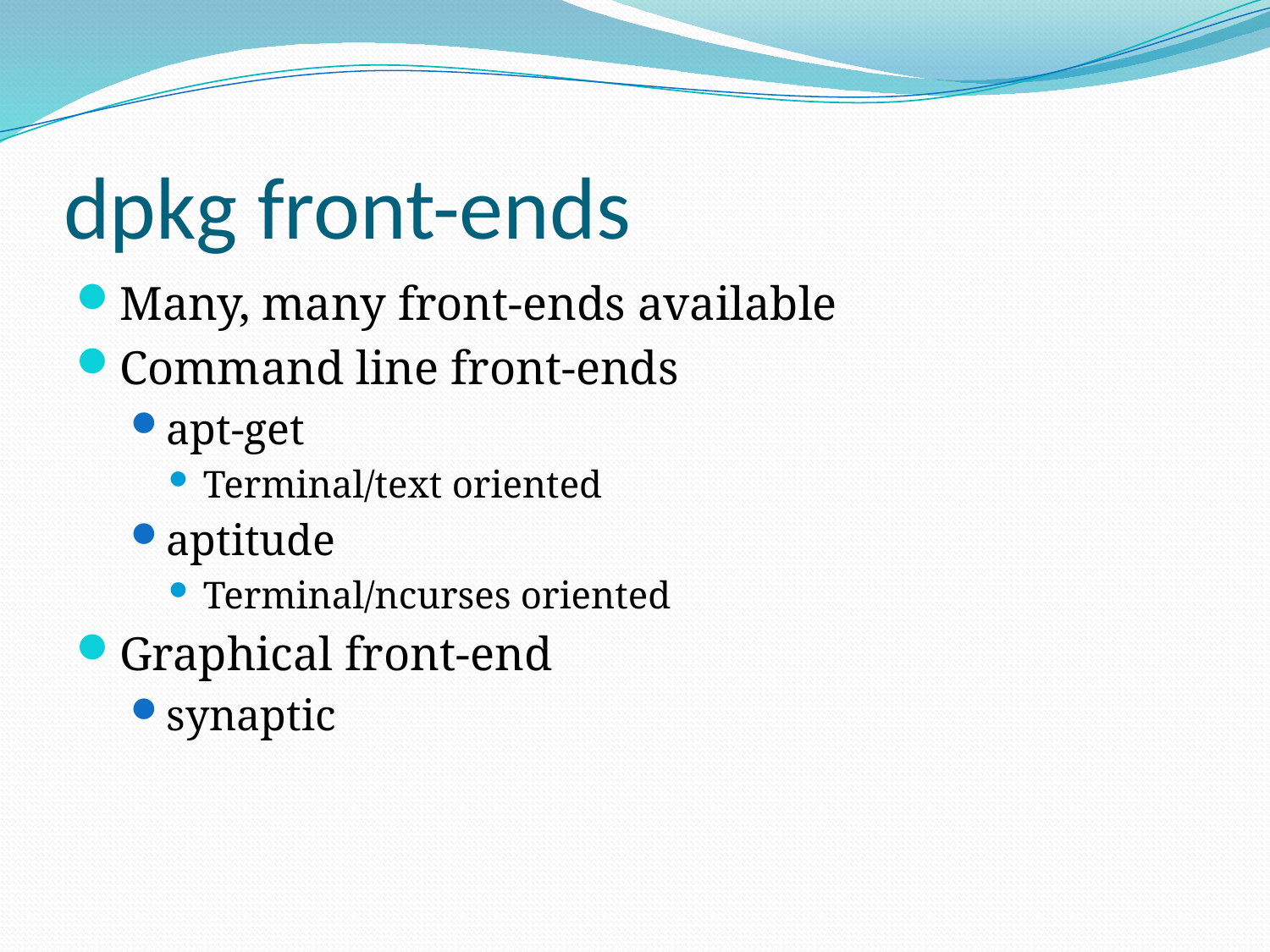

# dpkg front-ends
Many, many front-ends available
Command line front-ends
apt-get
Terminal/text oriented
aptitude
Terminal/ncurses oriented
Graphical front-end
synaptic